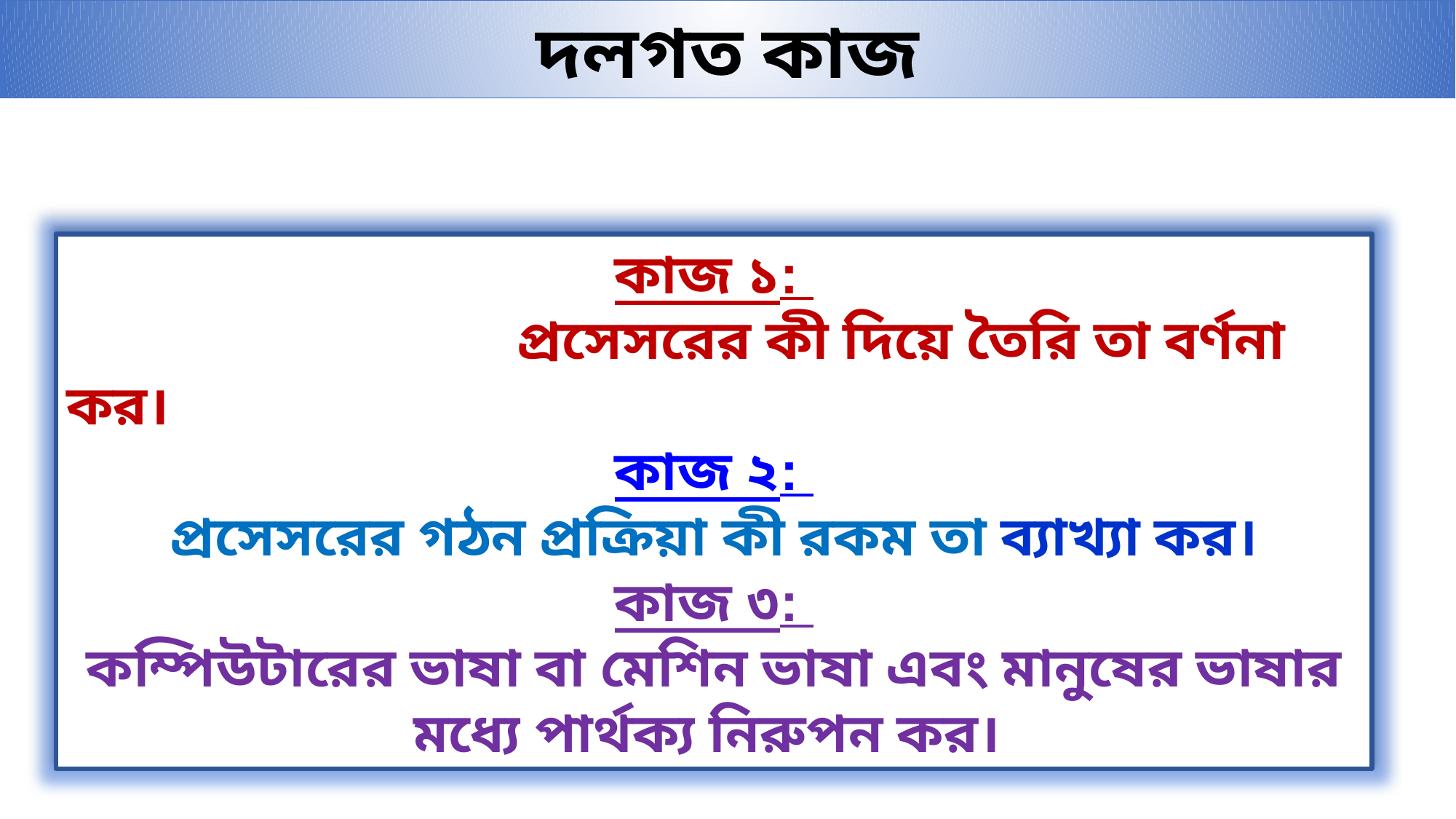

দলগত কাজ
কাজ ১:
				 প্রসেসরের কী দিয়ে তৈরি তা বর্ণনা কর।
কাজ ২:
প্রসেসরের গঠন প্রক্রিয়া কী রকম তা ব্যাখ্যা কর।
কাজ ৩:
কম্পিউটারের ভাষা বা মেশিন ভাষা এবং মানুষের ভাষার মধ্যে পার্থক্য নিরুপন কর।